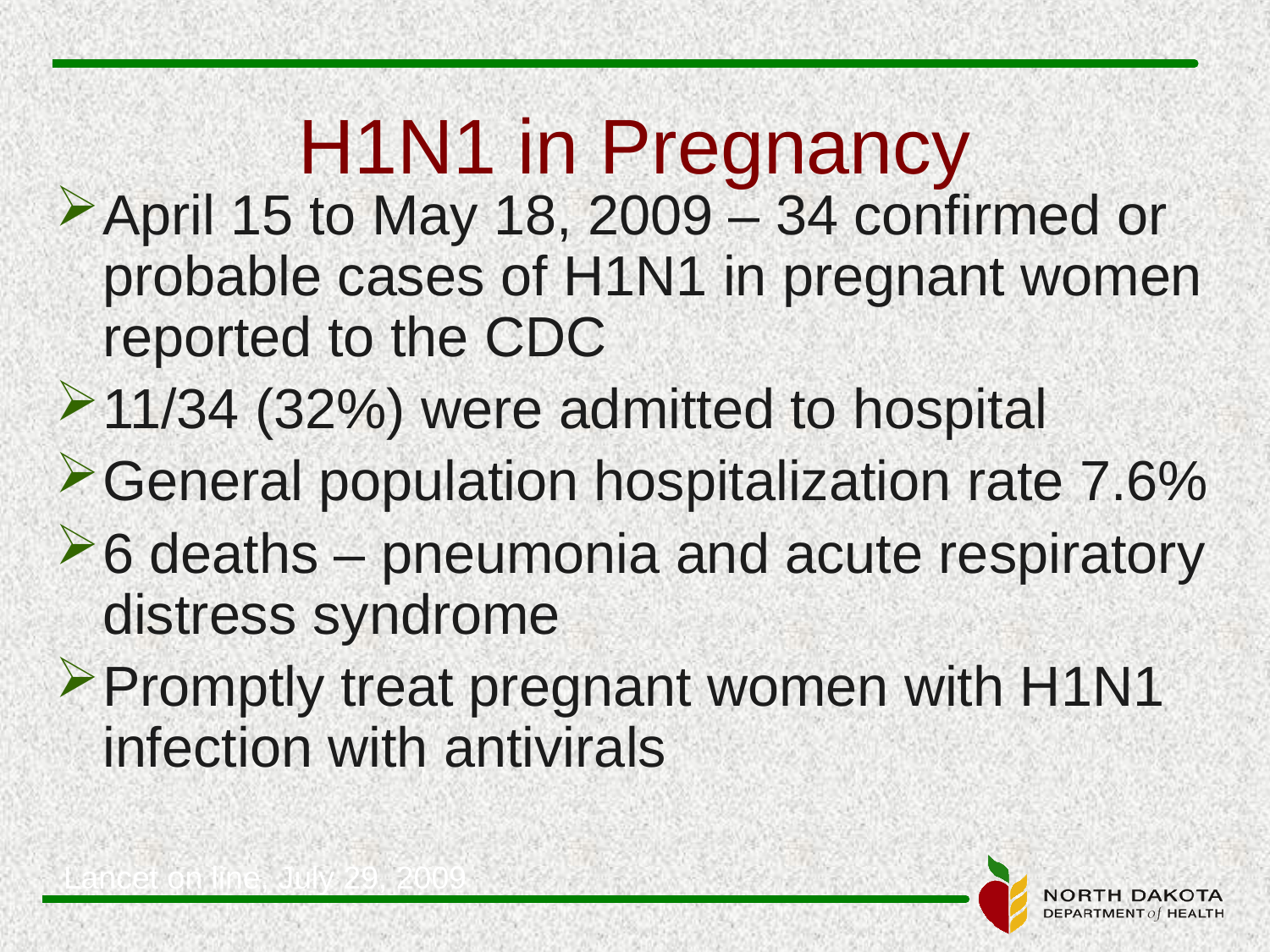

# H1N1 in Pregnancy
April 15 to May 18, 2009 – 34 confirmed or probable cases of H1N1 in pregnant women reported to the CDC
11/34 (32%) were admitted to hospital
General population hospitalization rate 7.6%
6 deaths – pneumonia and acute respiratory distress syndrome
Promptly treat pregnant women with H1N1 infection with antivirals

Lancet on line, July 29, 2009